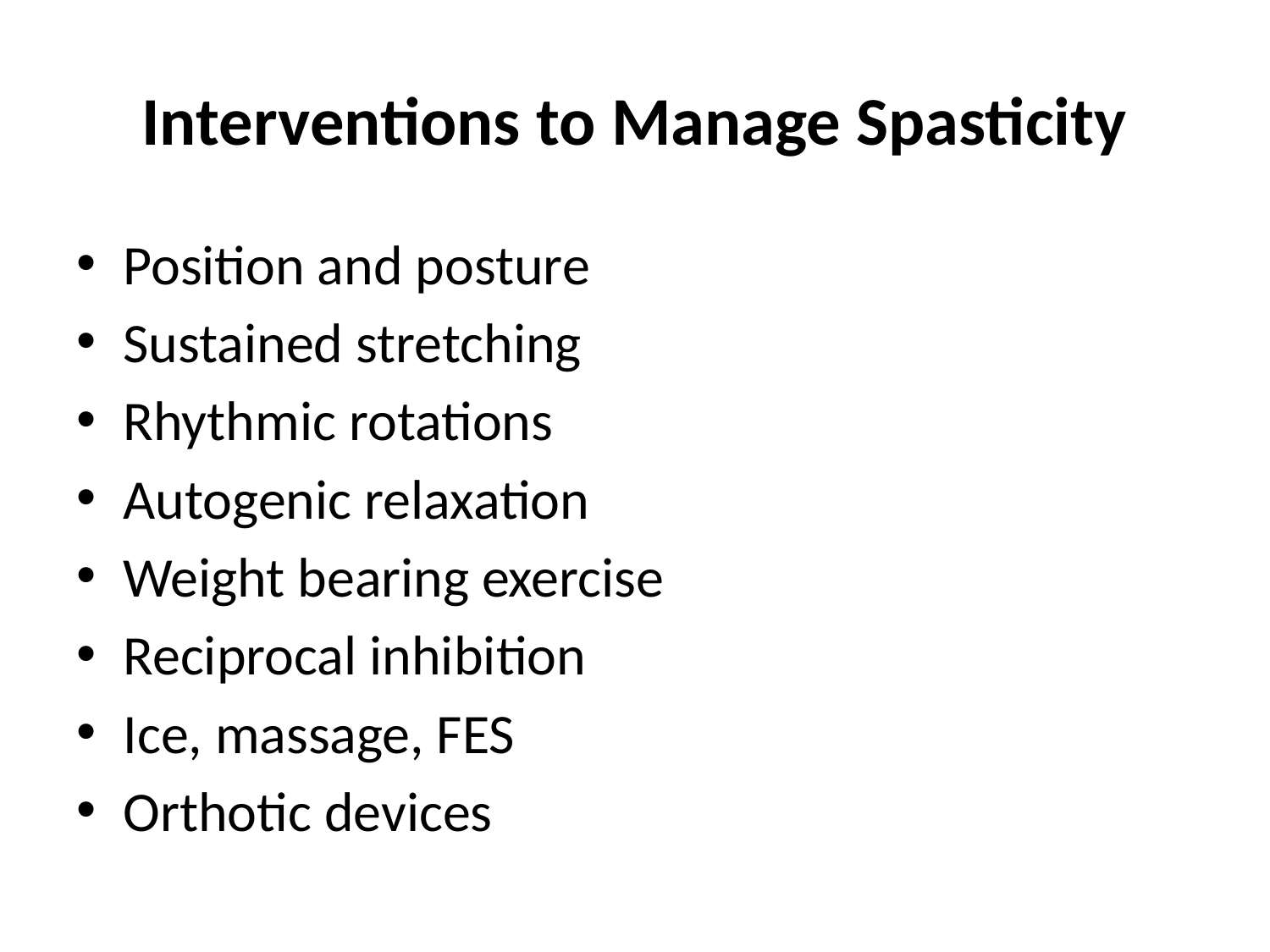

# Interventions to Manage Spasticity
Position and posture
Sustained stretching
Rhythmic rotations
Autogenic relaxation
Weight bearing exercise
Reciprocal inhibition
Ice, massage, FES
Orthotic devices